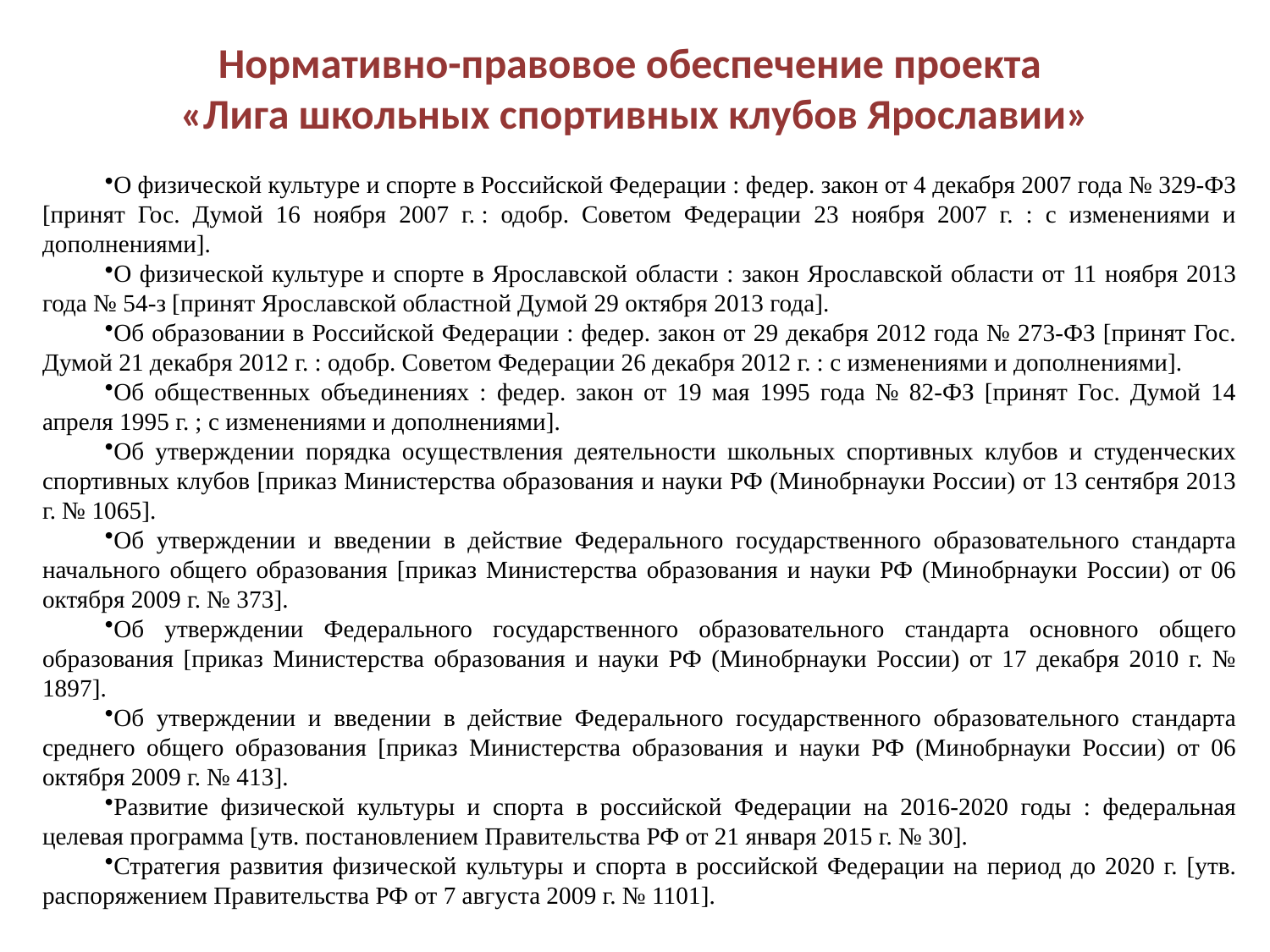

Нормативно-правовое обеспечение проекта
«Лига школьных спортивных клубов Ярославии»
О физической культуре и спорте в Российской Федерации : федер. закон от 4 декабря 2007 года № 329-ФЗ [принят Гос. Думой 16 ноября 2007 г. : одобр. Советом Федерации 23 ноября 2007 г. : с изменениями и дополнениями].
О физической культуре и спорте в Ярославской области : закон Ярославской области от 11 ноября 2013 года № 54-з [принят Ярославской областной Думой 29 октября 2013 года].
Об образовании в Российской Федерации : федер. закон от 29 декабря 2012 года № 273-ФЗ [принят Гос. Думой 21 декабря 2012 г. : одобр. Советом Федерации 26 декабря 2012 г. : с изменениями и дополнениями].
Об общественных объединениях : федер. закон от 19 мая 1995 года № 82-ФЗ [принят Гос. Думой 14 апреля 1995 г. ; с изменениями и дополнениями].
Об утверждении порядка осуществления деятельности школьных спортивных клубов и студенческих спортивных клубов [приказ Министерства образования и науки РФ (Минобрнауки России) от 13 сентября 2013 г. № 1065].
Об утверждении и введении в действие Федерального государственного образовательного стандарта начального общего образования [приказ Министерства образования и науки РФ (Минобрнауки России) от 06 октября 2009 г. № 373].
Об утверждении Федерального государственного образовательного стандарта основного общего образования [приказ Министерства образования и науки РФ (Минобрнауки России) от 17 декабря 2010 г. № 1897].
Об утверждении и введении в действие Федерального государственного образовательного стандарта среднего общего образования [приказ Министерства образования и науки РФ (Минобрнауки России) от 06 октября 2009 г. № 413].
Развитие физической культуры и спорта в российской Федерации на 2016-2020 годы : федеральная целевая программа [утв. постановлением Правительства РФ от 21 января 2015 г. № 30].
Стратегия развития физической культуры и спорта в российской Федерации на период до 2020 г. [утв. распоряжением Правительства РФ от 7 августа 2009 г. № 1101].